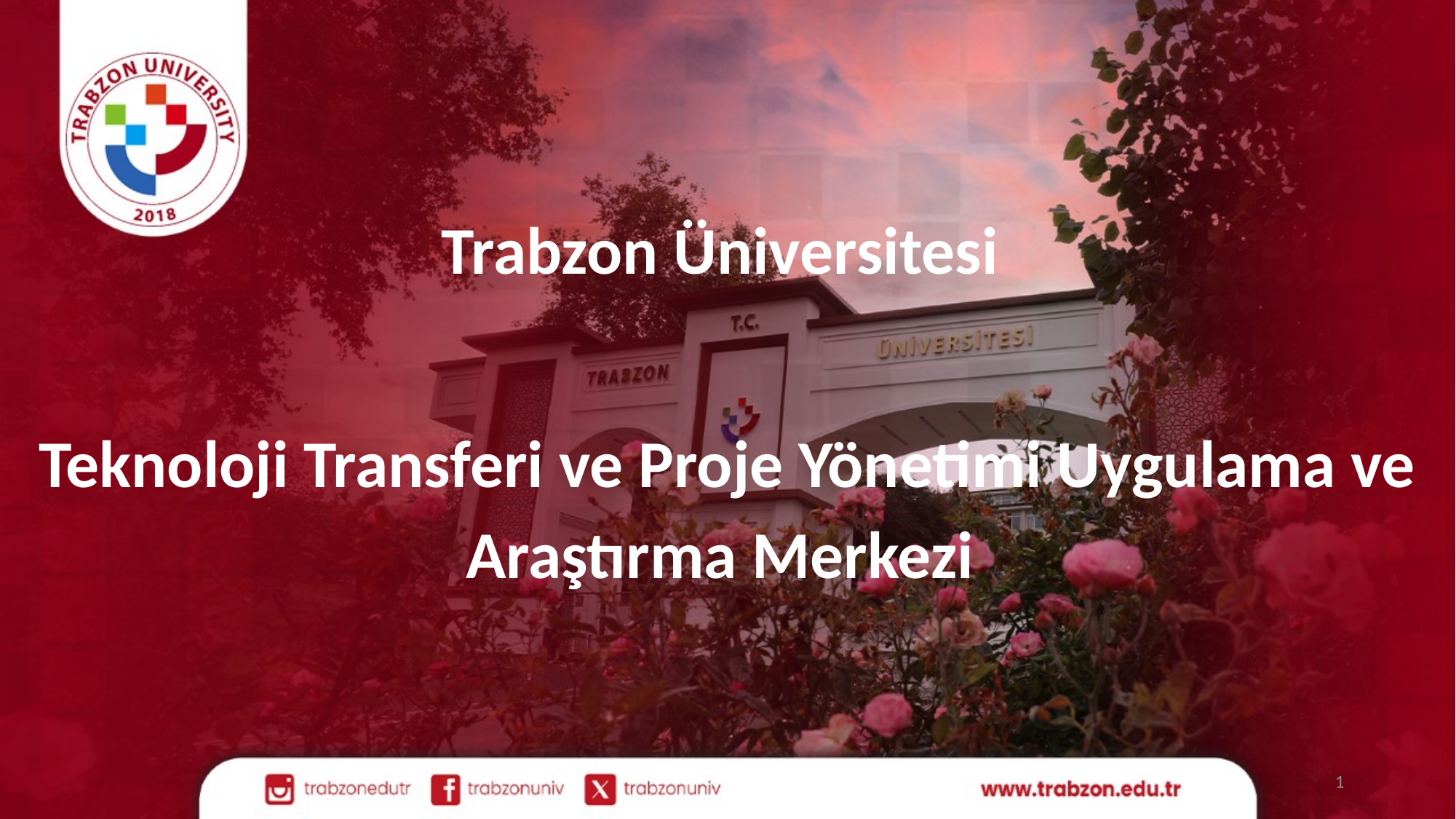

Trabzon Üniversitesi

Teknoloji Transferi ve Proje Yönetimi Uygulama ve Araştırma Merkezi
1